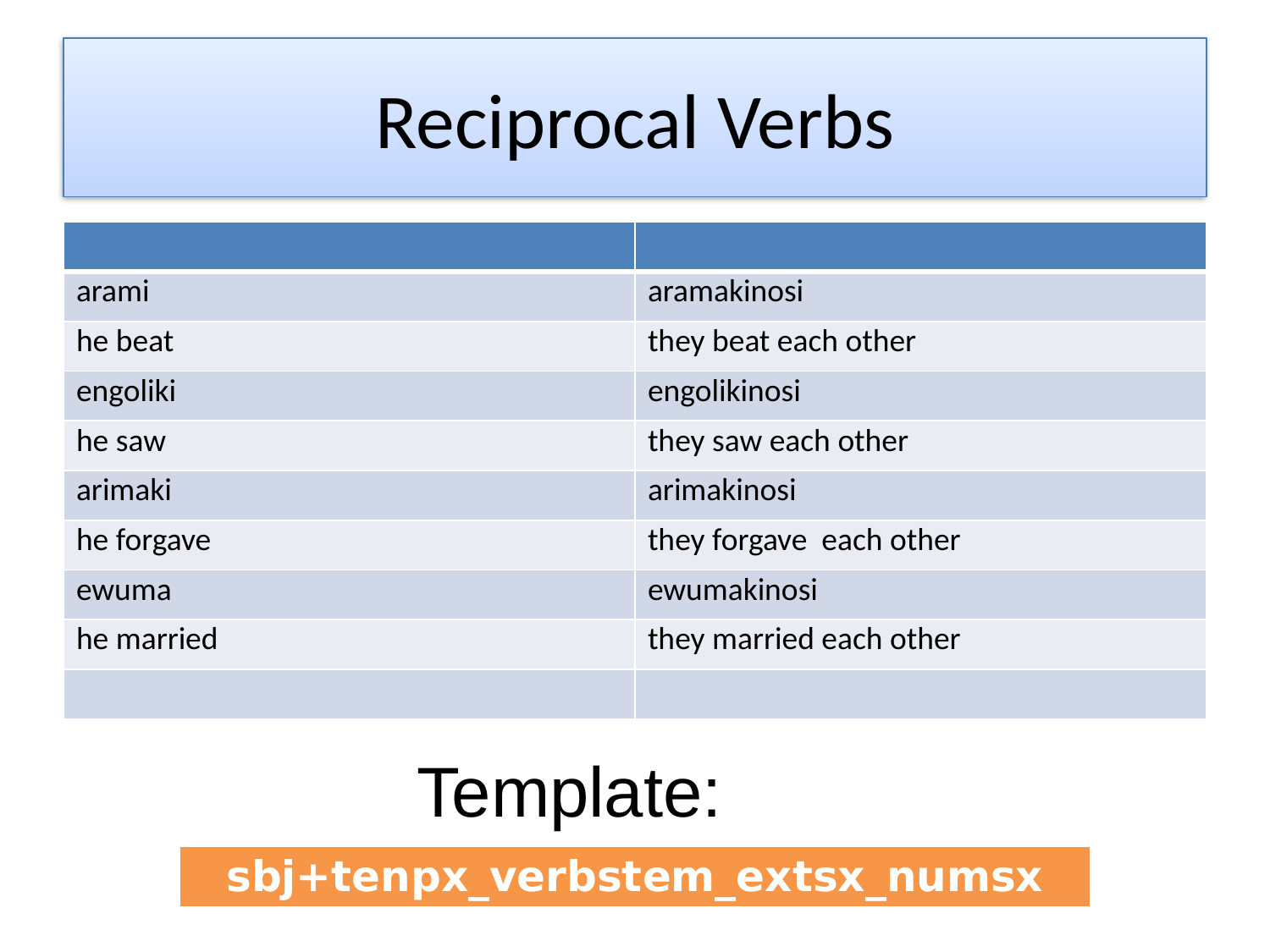

# Reciprocal Verbs
|  |  |
| --- | --- |
| arami | aramakinosi |
| he beat | they beat each other |
| engoliki | engolikinosi |
| he saw | they saw each other |
| arimaki | arimakinosi |
| he forgave | they forgave each other |
| ewuma | ewumakinosi |
| he married | they married each other |
|  |  |
Template:
| sbj+tenpx\_verbstem\_extsx\_numsx |
| --- |